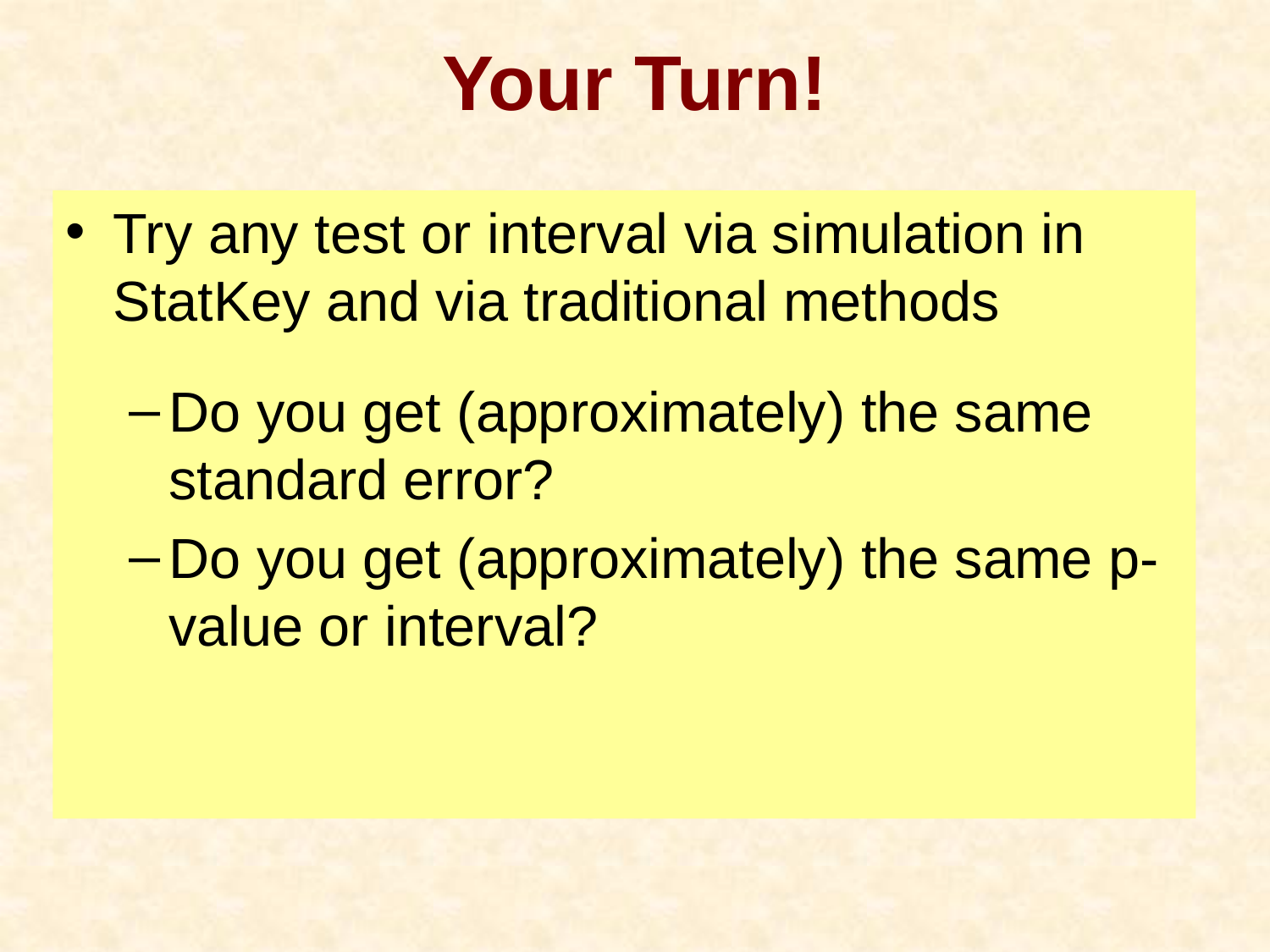

# Your Turn!
Try any test or interval via simulation in StatKey and via traditional methods
Do you get (approximately) the same standard error?
Do you get (approximately) the same p-value or interval?